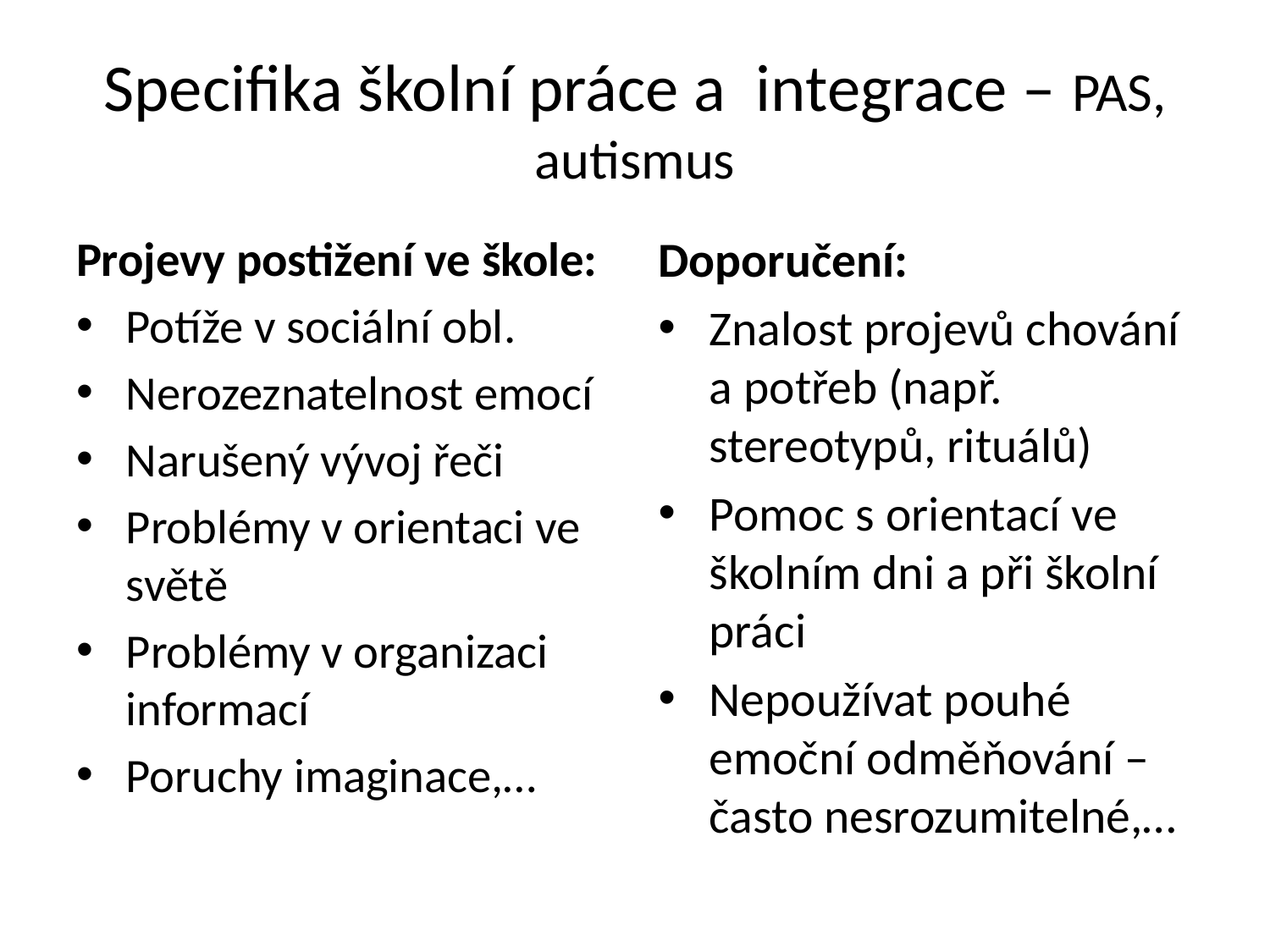

# Specifika školní práce a  integrace – PAS, autismus
Projevy postižení ve škole:
Potíže v sociální obl.
Nerozeznatelnost emocí
Narušený vývoj řeči
Problémy v orientaci ve světě
Problémy v organizaci informací
Poruchy imaginace,…

Doporučení:
Znalost projevů chování a potřeb (např. stereotypů, rituálů)
Pomoc s orientací ve školním dni a při školní práci
Nepoužívat pouhé emoční odměňování – často nesrozumitelné,…